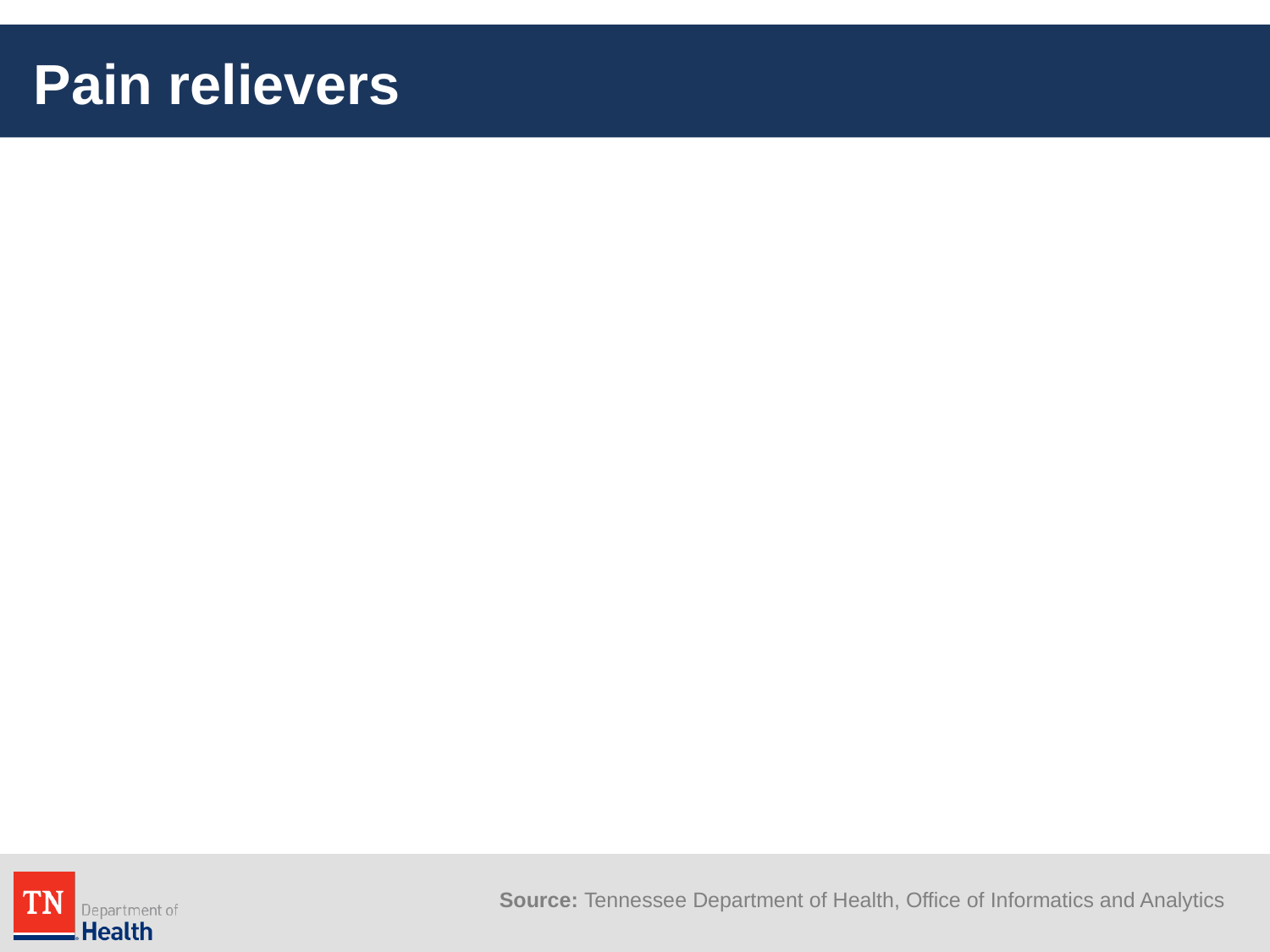

# Pain relievers
Source: Tennessee Department of Health, Office of Informatics and Analytics